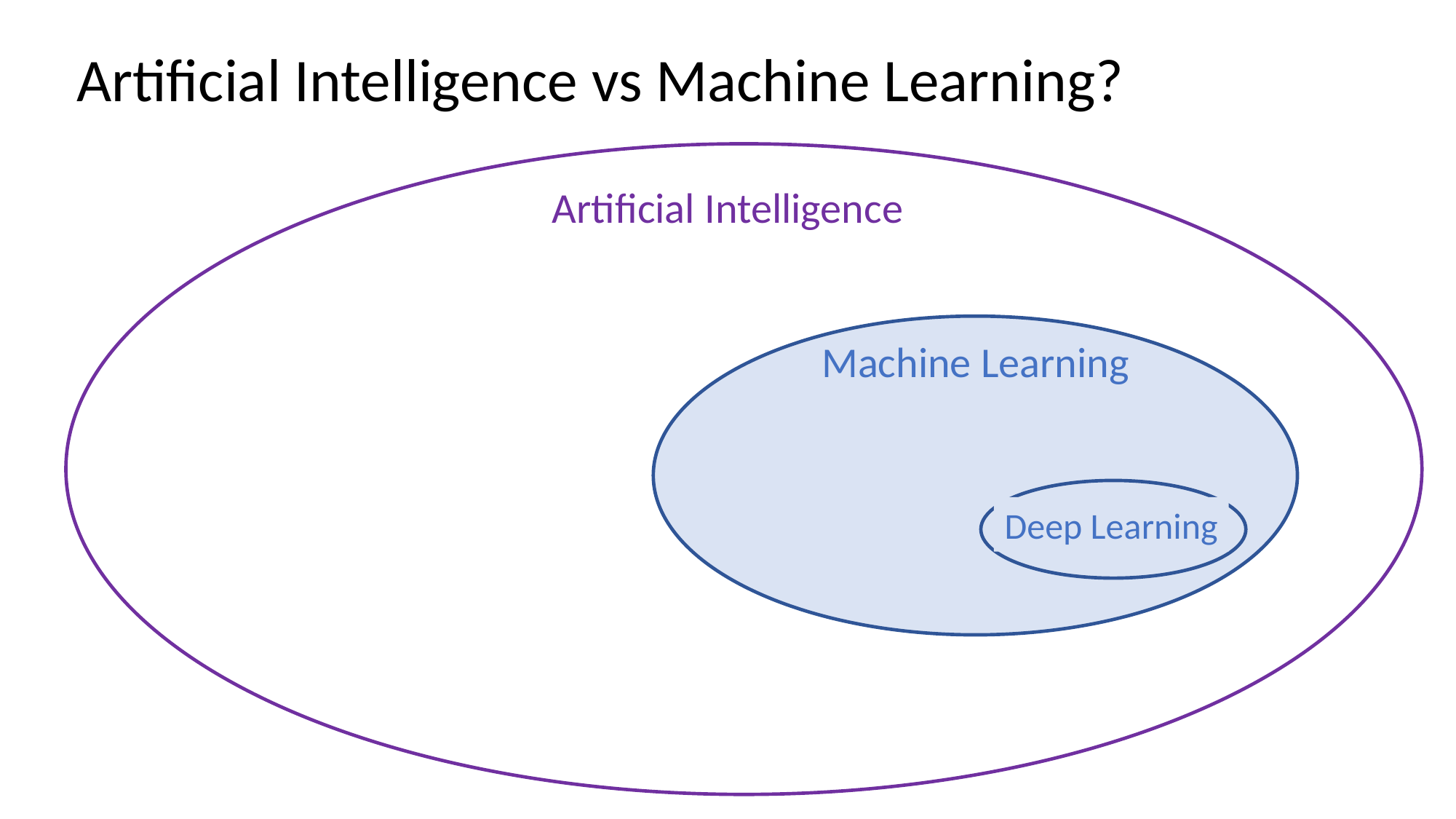

# Artificial Intelligence vs Machine Learning?

Artificial Intelligence

Machine Learning

Machine Learning

Deep Learning